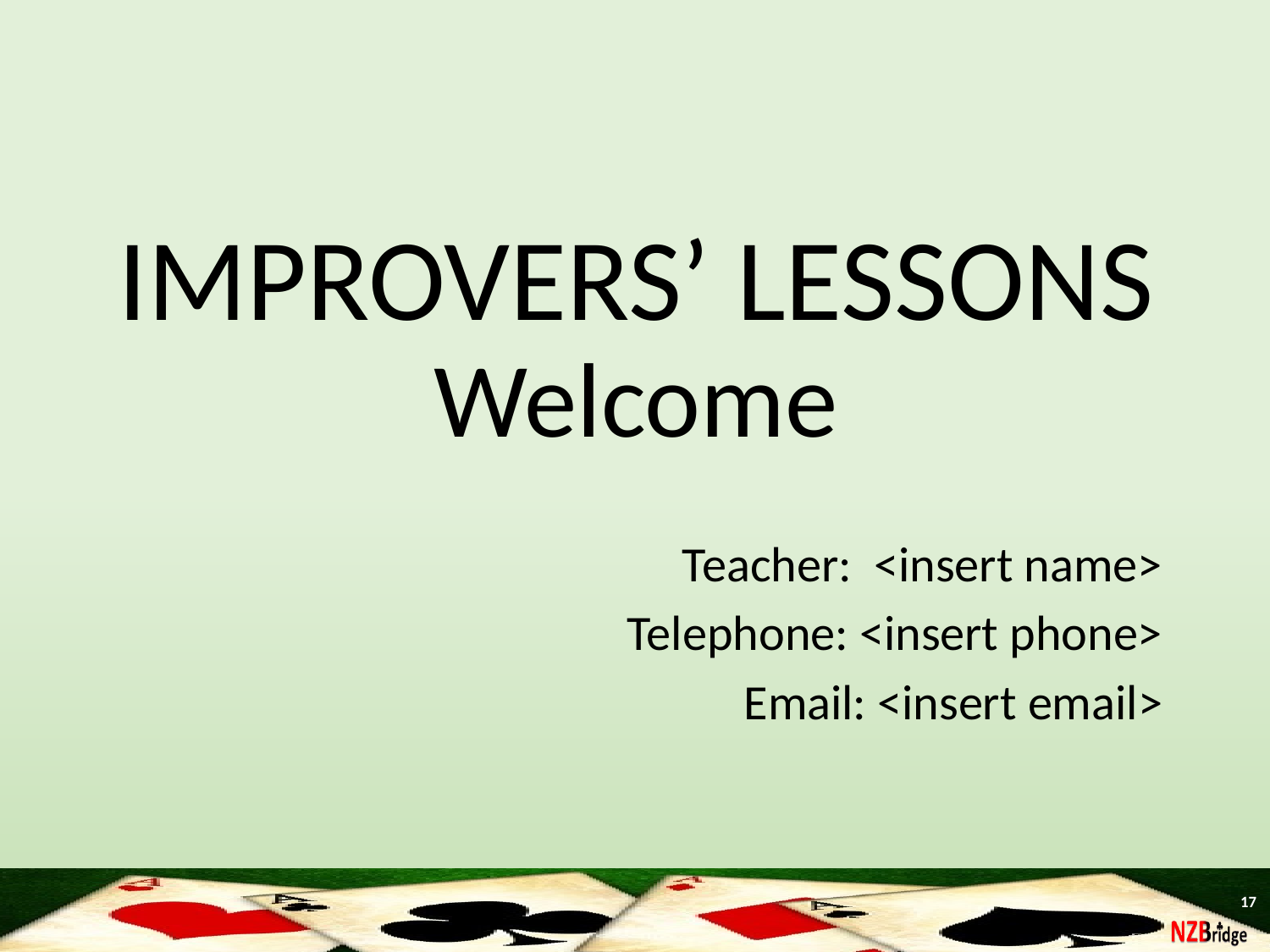

IMPROVERS’ LESSONS
Welcome
Teacher:  <insert name>
Telephone: <insert phone>
Email: <insert email>